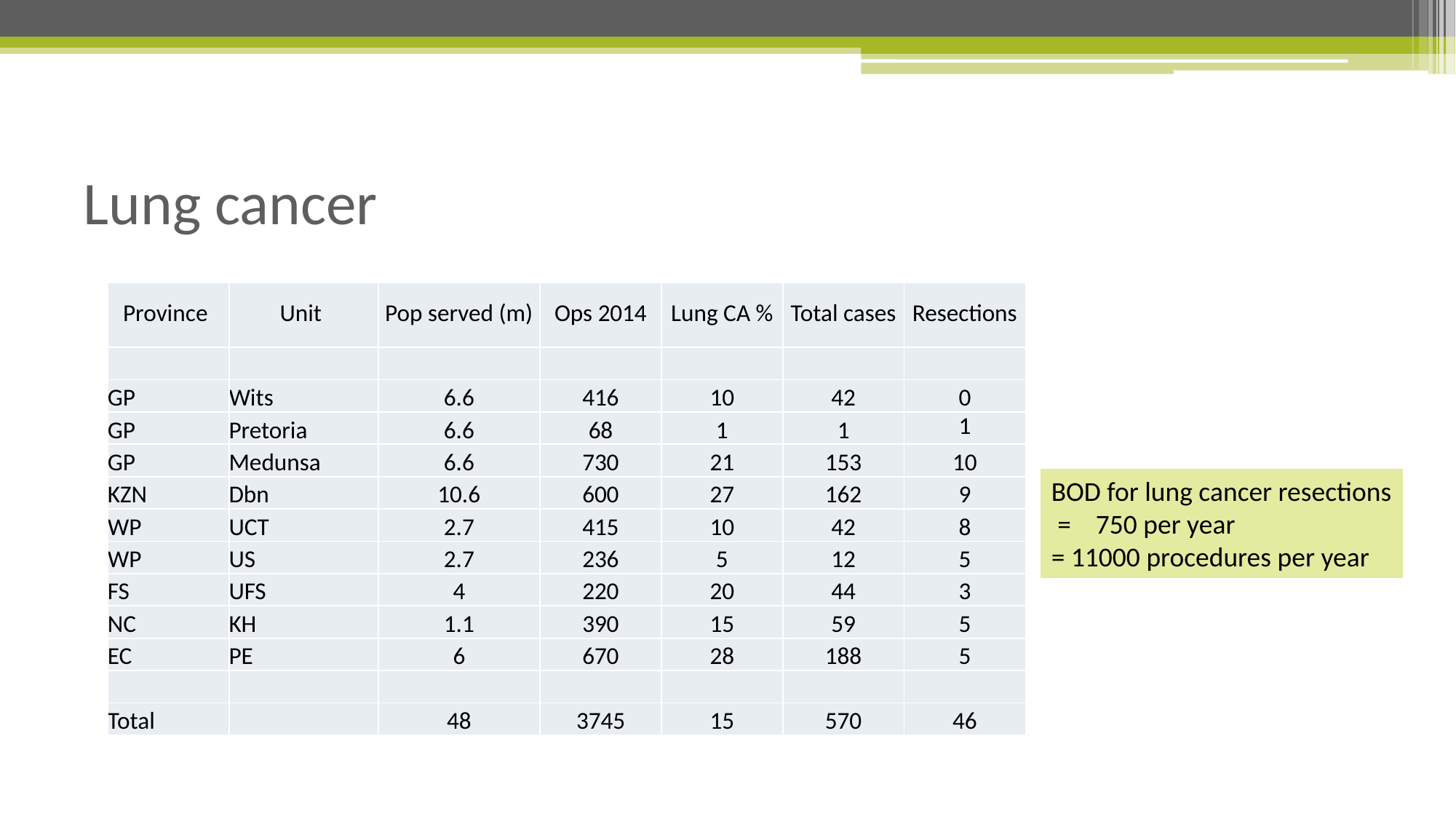

# Lung cancer
| Province | Unit | Pop served (m) | Ops 2014 | Lung CA % | Total cases | Resections |
| --- | --- | --- | --- | --- | --- | --- |
|  |  |  |  |  |  |  |
| GP | Wits | 6.6 | 416 | 10 | 42 | 0 |
| GP | Pretoria | 6.6 | 68 | 1 | 1 | 1 |
| GP | Medunsa | 6.6 | 730 | 21 | 153 | 10 |
| KZN | Dbn | 10.6 | 600 | 27 | 162 | 9 |
| WP | UCT | 2.7 | 415 | 10 | 42 | 8 |
| WP | US | 2.7 | 236 | 5 | 12 | 5 |
| FS | UFS | 4 | 220 | 20 | 44 | 3 |
| NC | KH | 1.1 | 390 | 15 | 59 | 5 |
| EC | PE | 6 | 670 | 28 | 188 | 5 |
|  |  |  |  |  |  |  |
| Total |  | 48 | 3745 | 15 | 570 | 46 |
BOD for lung cancer resections
 =    750 per year
= 11000 procedures per year